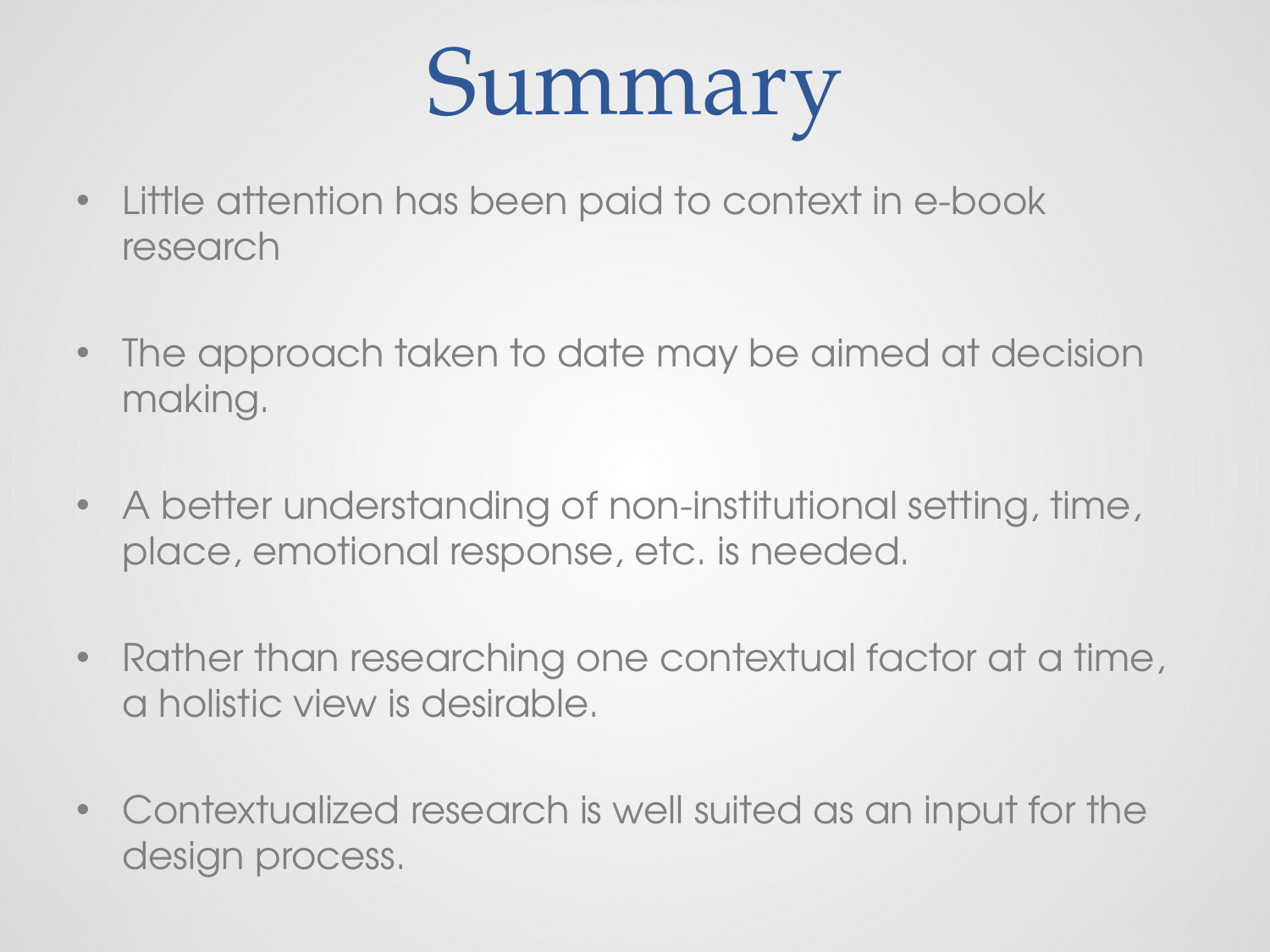

# Summary
Little attention has been paid to context in e-book research

The approach taken to date may be aimed at decision making.

A better understanding of non-institutional setting, time, place, emotional response, etc. is needed.

Rather than researching one contextual factor at a time, a holistic view is desirable.

Contextualized research is well suited as an input for the design process.